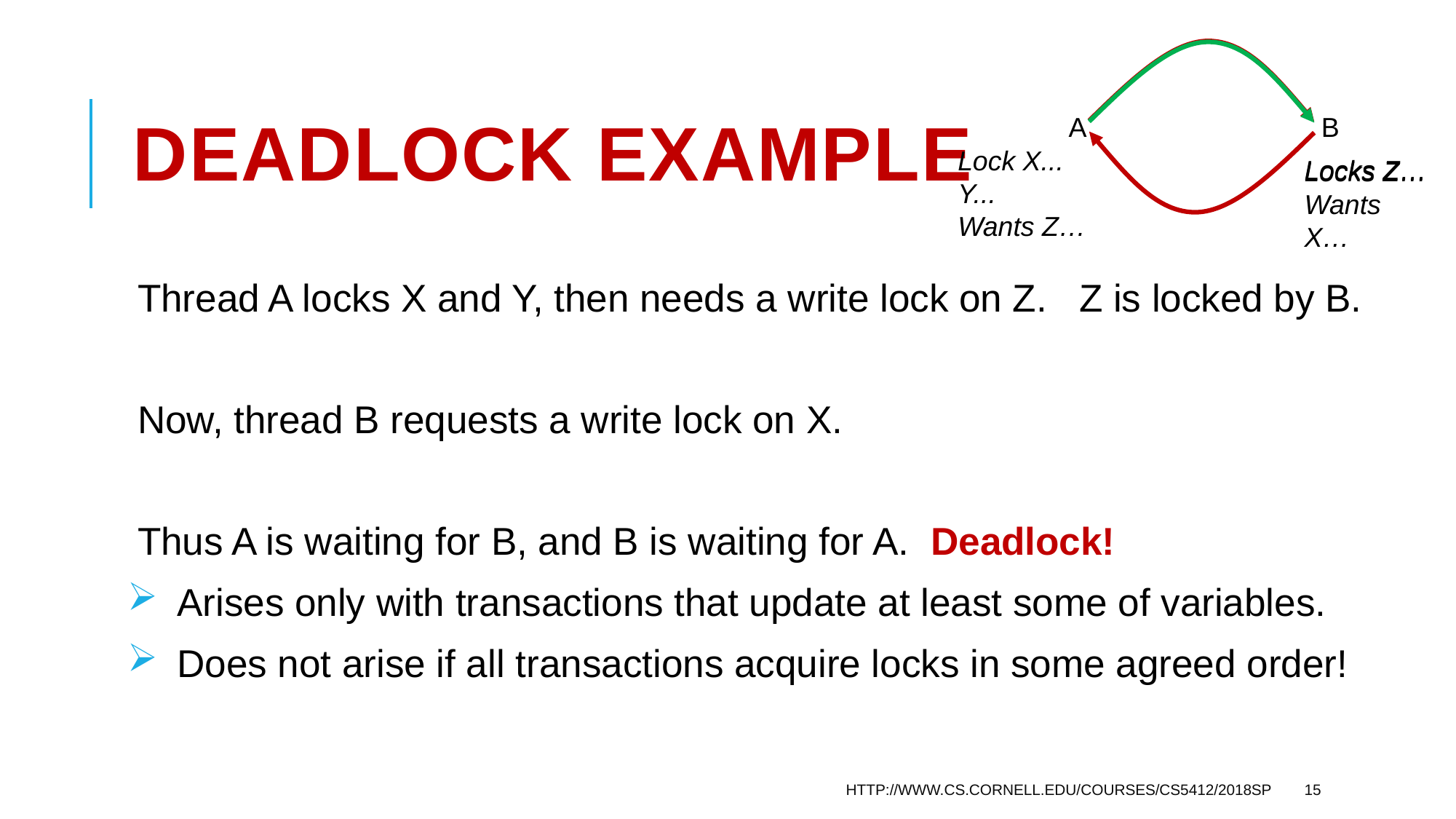

# Deadlock Example
  A                               B

Lock X... Y...
Wants Z…
Locks Z…
Locks Z…
Wants X…
Thread A locks X and Y, then needs a write lock on Z.   Z is locked by B.

Now, thread B requests a write lock on X.

Thus A is waiting for B, and B is waiting for A.  Deadlock!
  Arises only with transactions that update at least some of variables.
  Does not arise if all transactions acquire locks in some agreed order!
http://www.cs.cornell.edu/courses/cs5412/2018sp
15